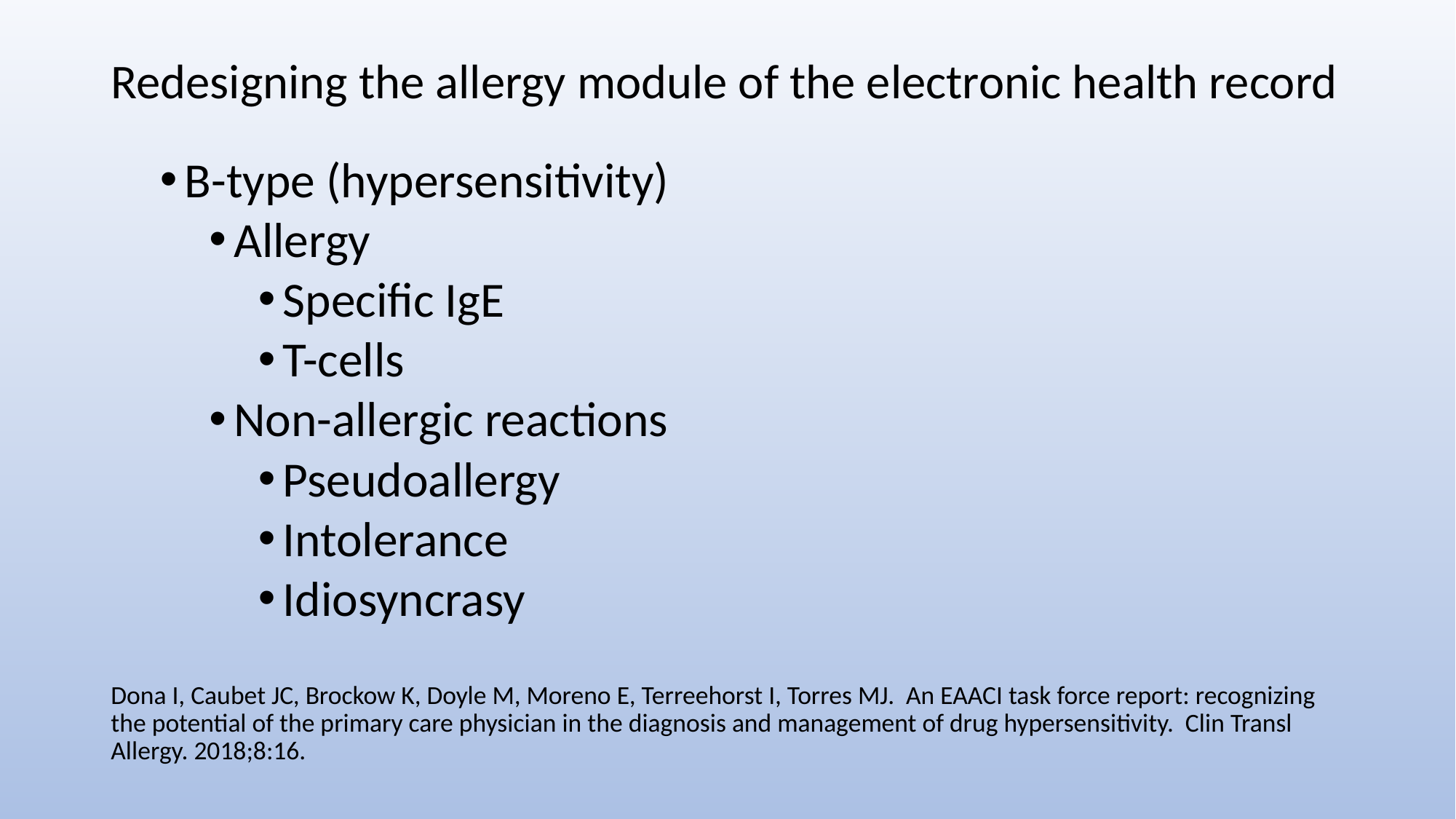

# Redesigning the allergy module of the electronic health record
B-type (hypersensitivity)
Allergy
Specific IgE
T-cells
Non-allergic reactions
Pseudoallergy
Intolerance
Idiosyncrasy

Dona I, Caubet JC, Brockow K, Doyle M, Moreno E, Terreehorst I, Torres MJ.  An EAACI task force report: recognizing the potential of the primary care physician in the diagnosis and management of drug hypersensitivity.  Clin Transl Allergy. 2018;8:16.